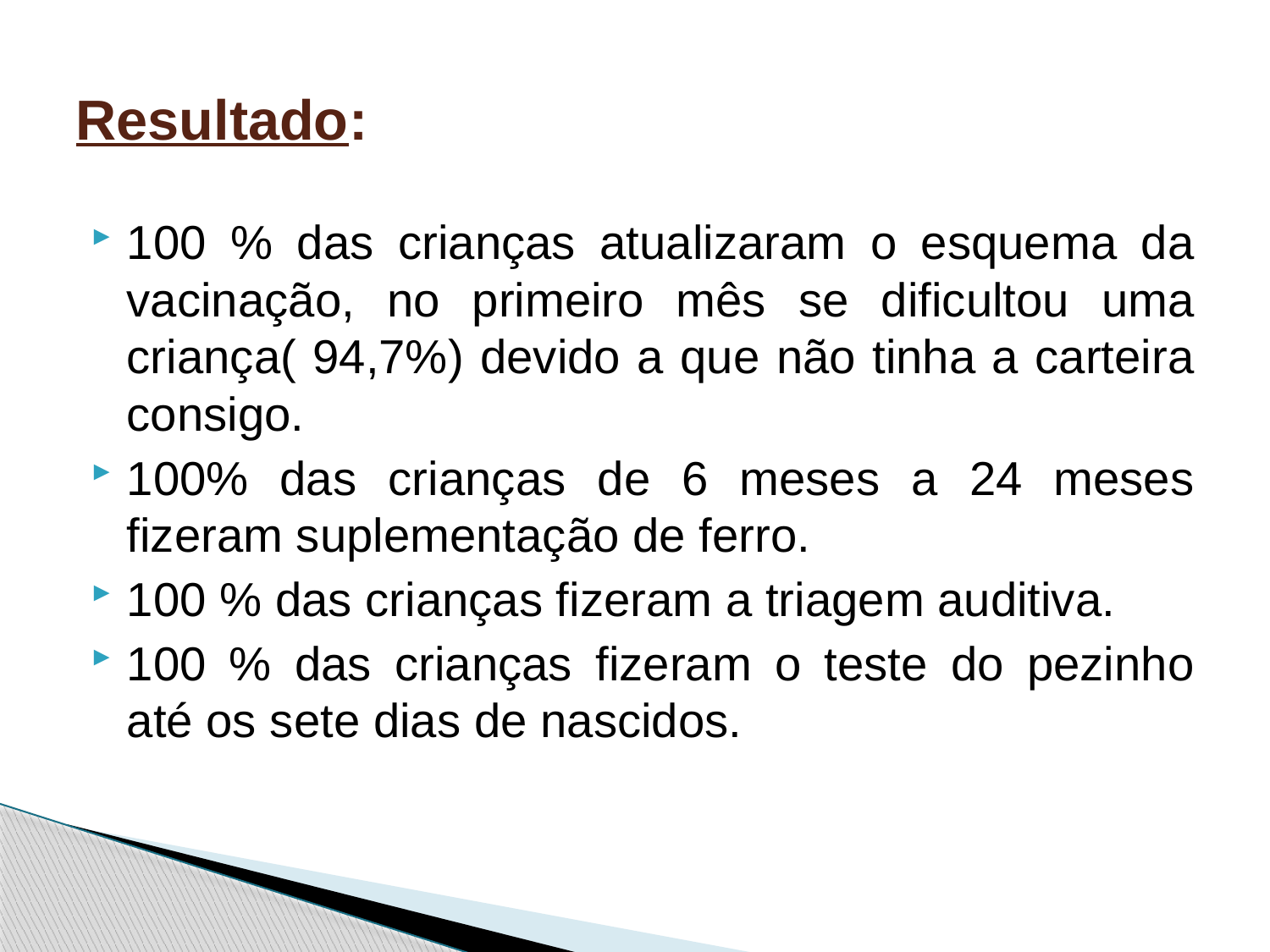

# Resultado:
100 % das crianças atualizaram o esquema da vacinação, no primeiro mês se dificultou uma criança( 94,7%) devido a que não tinha a carteira consigo.
100% das crianças de 6 meses a 24 meses fizeram suplementação de ferro.
100 % das crianças fizeram a triagem auditiva.
100 % das crianças fizeram o teste do pezinho até os sete dias de nascidos.